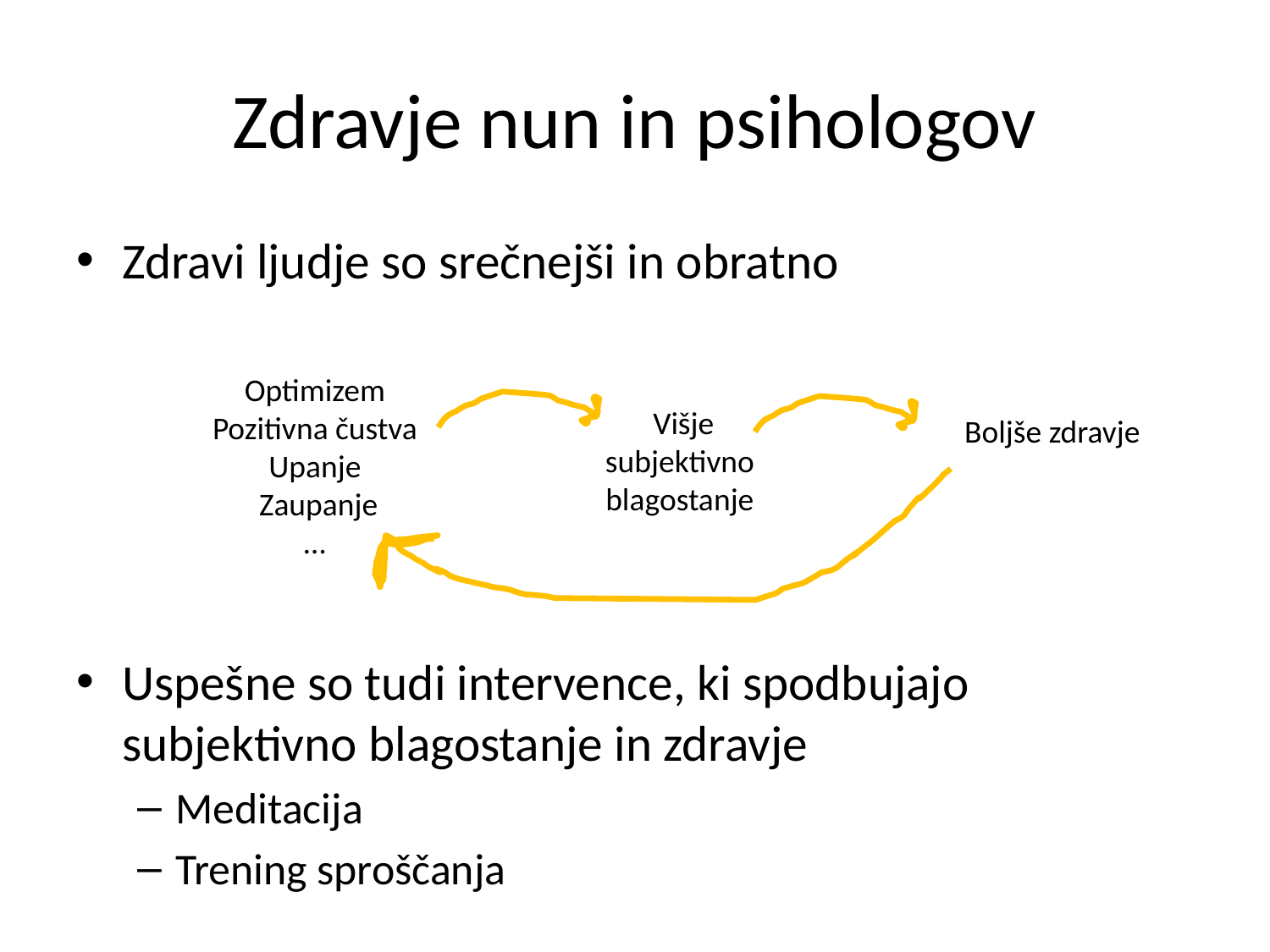

# Zdravje nun in psihologov
Zdravi ljudje so srečnejši in obratno

Uspešne so tudi intervence, ki spodbujajo subjektivno blagostanje in zdravje
Meditacija
Trening sproščanja

Optimizem
Pozitivna čustva
Upanje
 Zaupanje
…
 Višje subjektivno blagostanje

Boljše zdravje